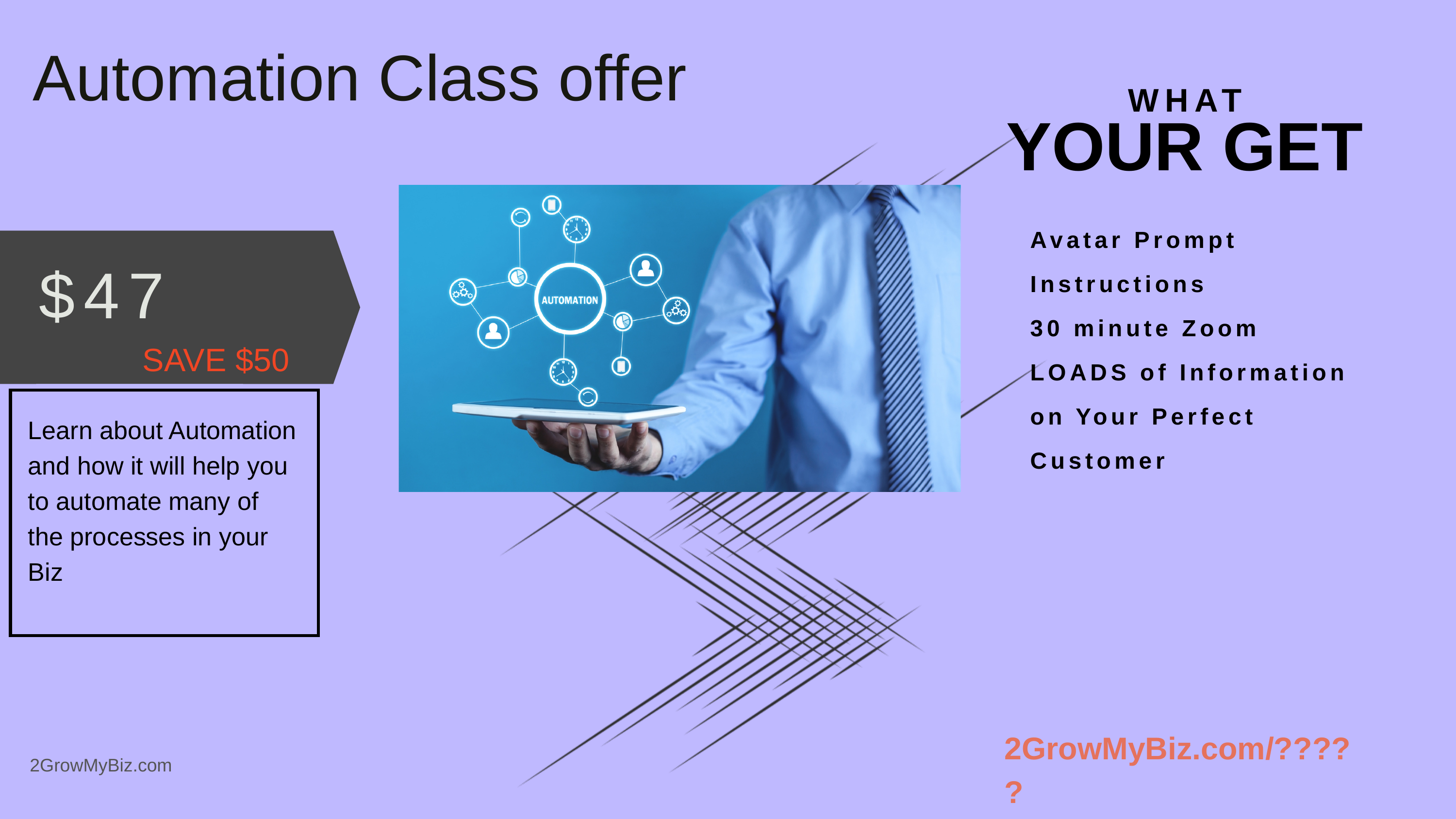

Automation Class offer
WHAT
YOUR GET

Avatar Prompt
Instructions
30 minute Zoom
LOADS of Information on Your Perfect Customer
$47
SAVE $50

Learn about Automation and how it will help you to automate many of the processes in your Biz
2GrowMyBiz.com/?????
2GrowMyBiz.com